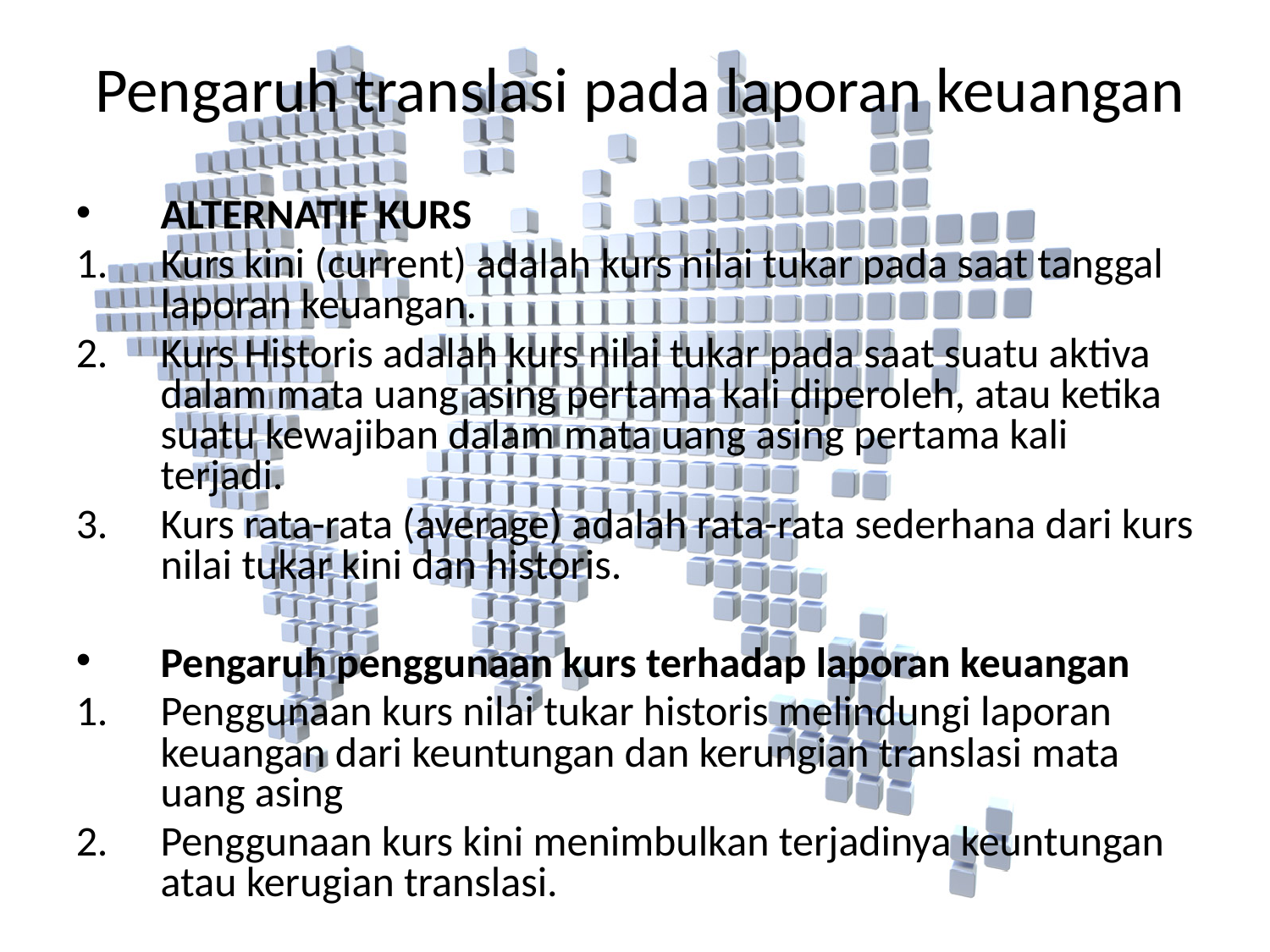

Pengaruh translasi pada laporan keuangan
ALTERNATIF KURS
Kurs kini (current) adalah kurs nilai tukar pada saat tanggal laporan keuangan.
Kurs Historis adalah kurs nilai tukar pada saat suatu aktiva dalam mata uang asing pertama kali diperoleh, atau ketika suatu kewajiban dalam mata uang asing pertama kali terjadi.
Kurs rata-rata (average) adalah rata-rata sederhana dari kurs nilai tukar kini dan historis.

Pengaruh penggunaan kurs terhadap laporan keuangan
Penggunaan kurs nilai tukar historis melindungi laporan keuangan dari keuntungan dan kerungian translasi mata uang asing
Penggunaan kurs kini menimbulkan terjadinya keuntungan atau kerugian translasi.